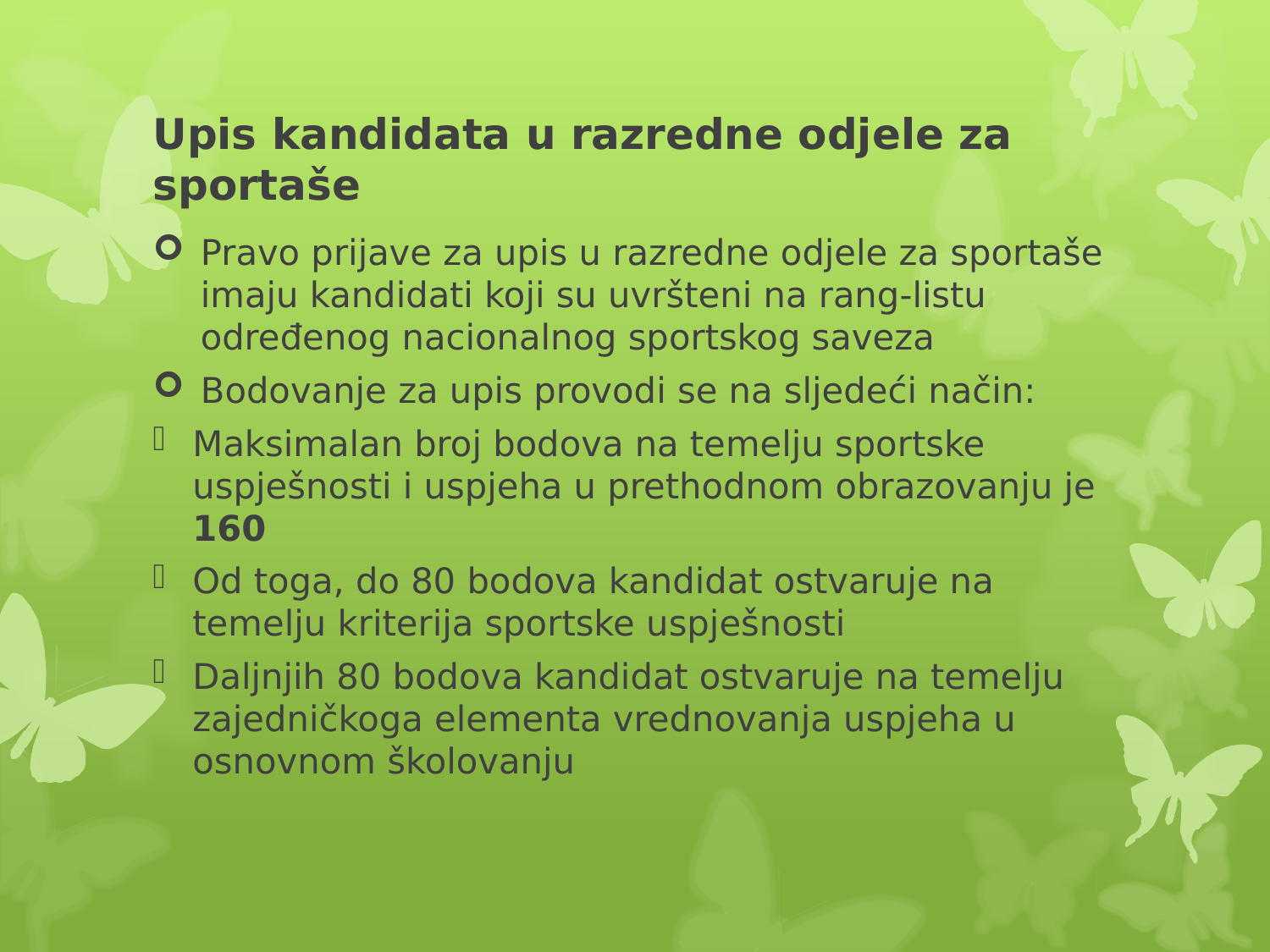

# Upis kandidata u razredne odjele za sportaše
Pravo prijave za upis u razredne odjele za sportaše imaju kandidati koji su uvršteni na rang-listu određenog nacionalnog sportskog saveza
Bodovanje za upis provodi se na sljedeći način:
Maksimalan broj bodova na temelju sportske uspješnosti i uspjeha u prethodnom obrazovanju je 160
Od toga, do 80 bodova kandidat ostvaruje na temelju kriterija sportske uspješnosti
Daljnjih 80 bodova kandidat ostvaruje na temelju zajedničkoga elementa vrednovanja uspjeha u osnovnom školovanju